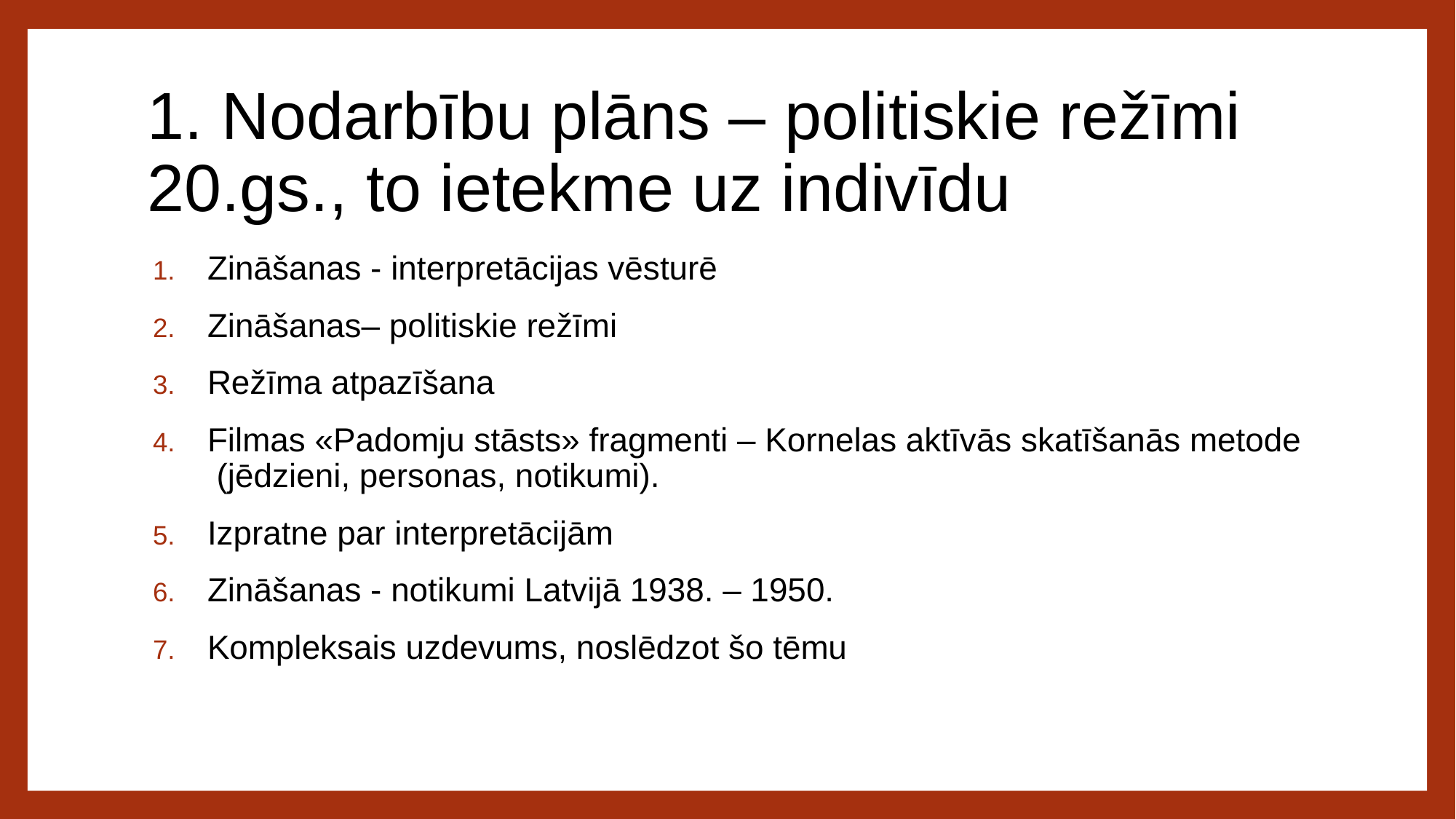

# 1. Nodarbību plāns – politiskie režīmi 20.gs., to ietekme uz indivīdu
Zināšanas - interpretācijas vēsturē
Zināšanas– politiskie režīmi
Režīma atpazīšana
Filmas «Padomju stāsts» fragmenti – Kornelas aktīvās skatīšanās metode  (jēdzieni, personas, notikumi).
Izpratne par interpretācijām
Zināšanas - notikumi Latvijā 1938. – 1950.
Kompleksais uzdevums, noslēdzot šo tēmu